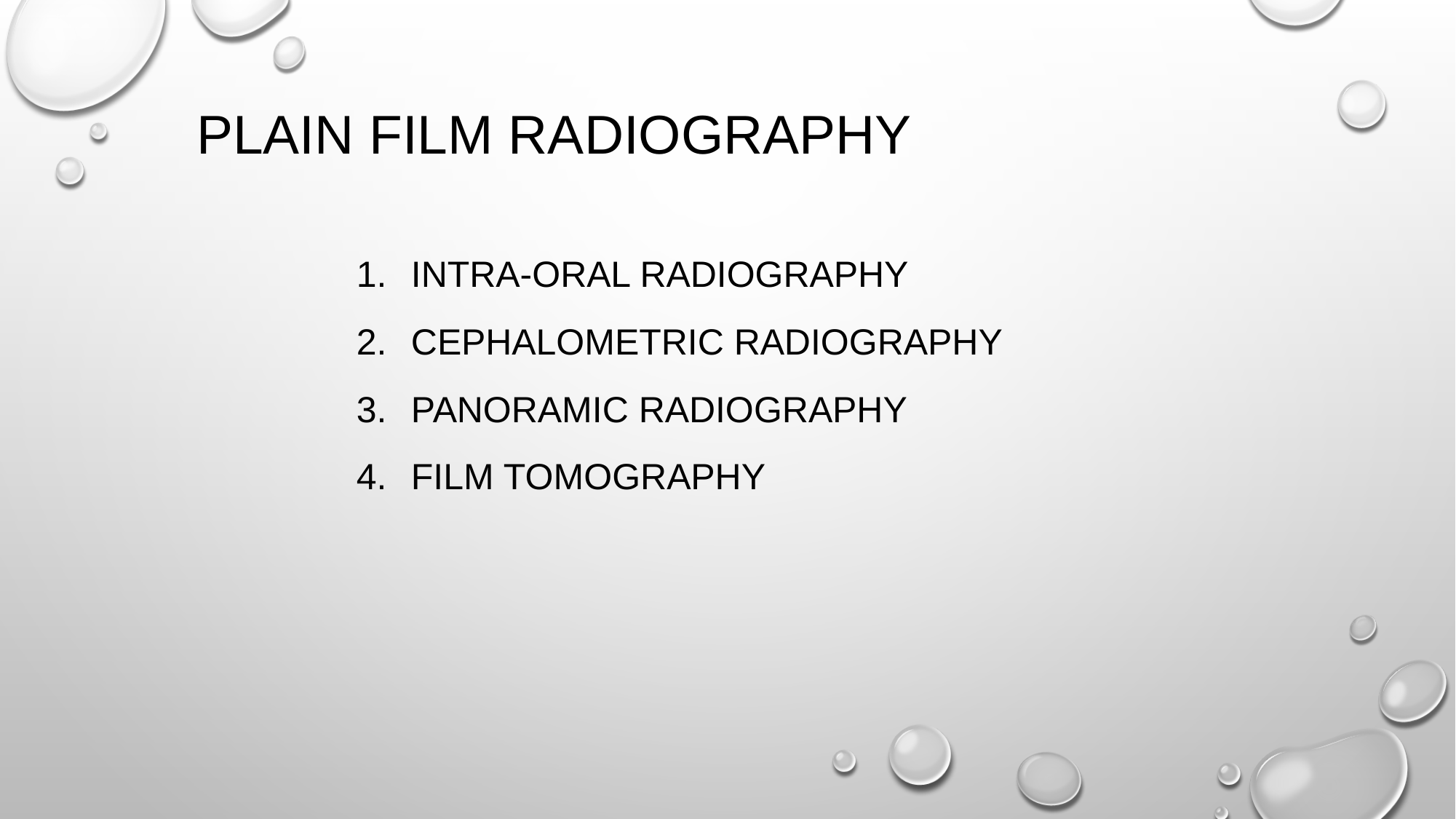

# Plain film radiography
Intra-oral radiography
Cephalometric radiography
Panoramic radiography
Film tomography